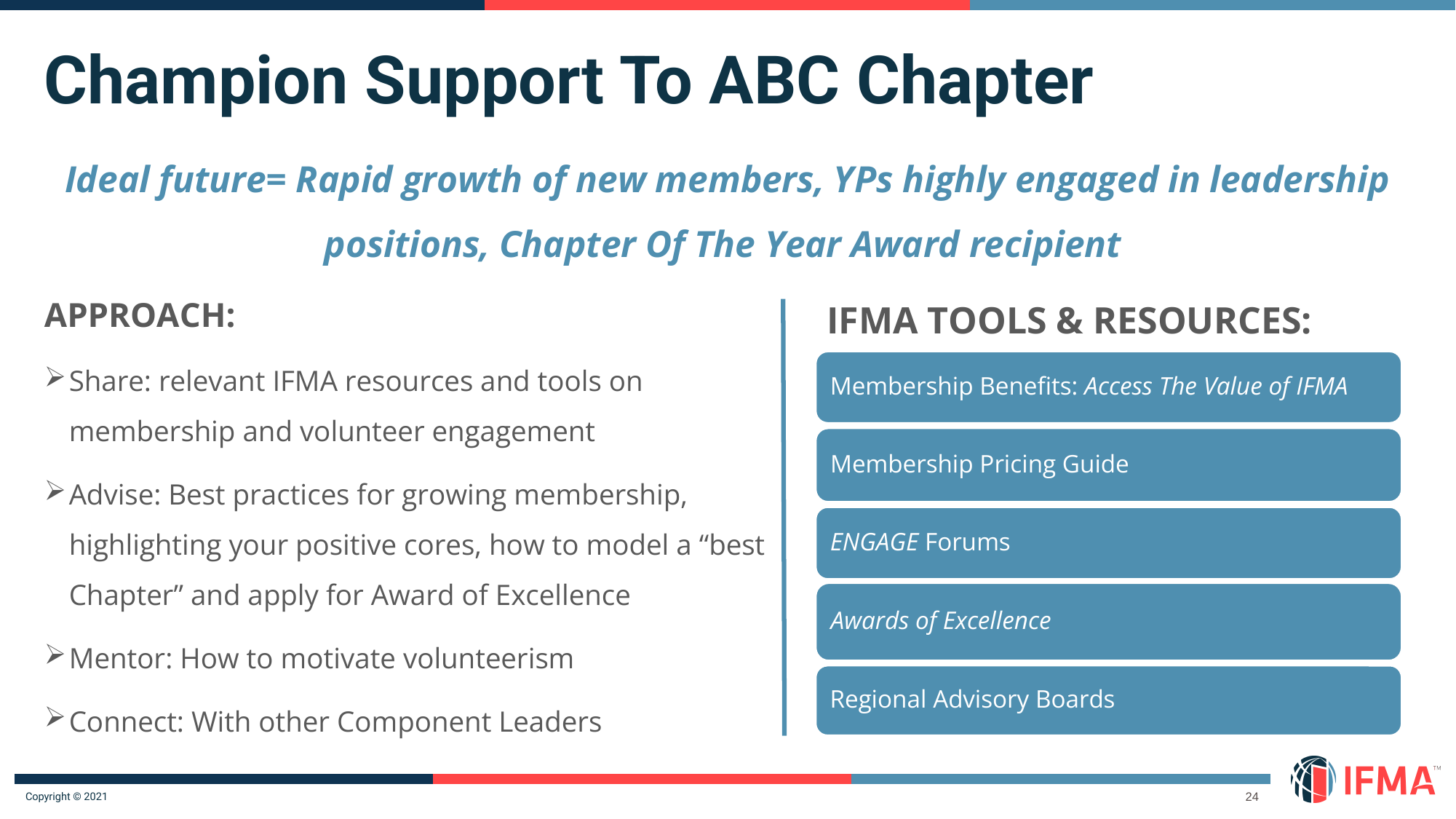

Champion Support To ABC Chapter
Ideal future= Rapid growth of new members, YPs highly engaged in leadership positions, Chapter Of The Year Award recipient

APPROACH:
Share: relevant IFMA resources and tools on membership and volunteer engagement
Advise: Best practices for growing membership, highlighting your positive cores, how to model a “best Chapter” and apply for Award of Excellence
Mentor: How to motivate volunteerism
Connect: With other Component Leaders

IFMA TOOLS & RESOURCES:

Membership Benefits: Access The Value of IFMA
Membership Pricing Guide
ENGAGE Forums
Awards of Excellence
Regional Advisory Boards